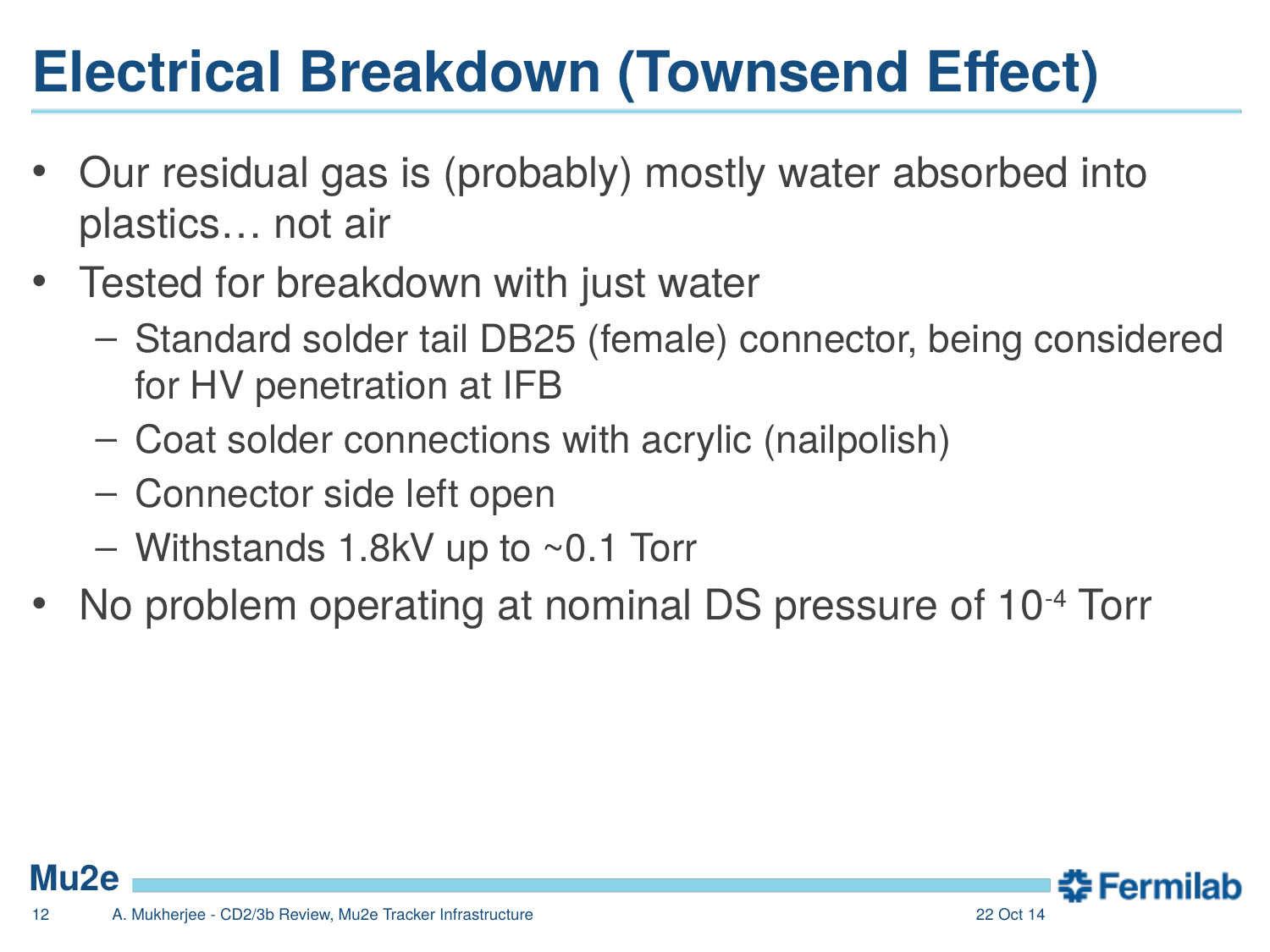

# Electrical Breakdown (Townsend Effect)
Our residual gas is (probably) mostly water absorbed into plastics… not air
Tested for breakdown with just water
Standard solder tail DB25 (female) connector, being considered for HV penetration at IFB
Coat solder connections with acrylic (nailpolish)
Connector side left open
Withstands 1.8kV up to ~0.1 Torr
No problem operating at nominal DS pressure of 10-4 Torr
12
A. Mukherjee - CD2/3b Review, Mu2e Tracker Infrastructure
22 Oct 14